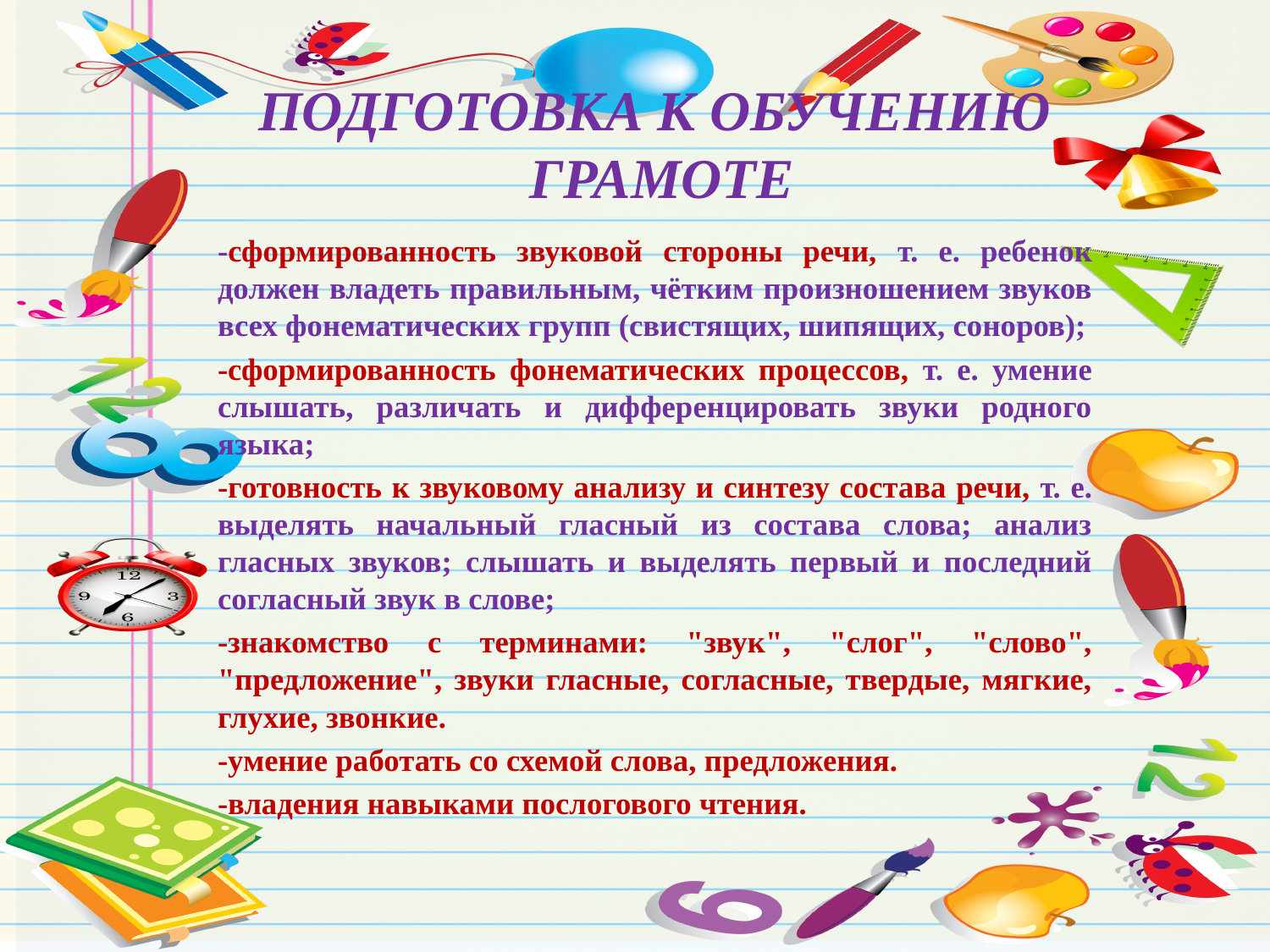

# ПОДГОТОВКА К ОБУЧЕНИЮ ГРАМОТЕ

-сформированность звуковой стороны речи, т. е. ребенок должен владеть правильным, чётким произношением звуков всех фонематических групп (свистящих, шипящих, соноров);
-сформированность фонематических процессов, т. е. умение слышать, различать и дифференцировать звуки родного языка;
-готовность к звуковому анализу и синтезу состава речи, т. е. выделять начальный гласный из состава слова; анализ гласных звуков; слышать и выделять первый и последний согласный звук в слове;
-знакомство с терминами: "звук", "слог", "слово", "предложение", звуки гласные, согласные, твердые, мягкие, глухие, звонкие.
-умение работать со схемой слова, предложения.
-владения навыками послогового чтения.